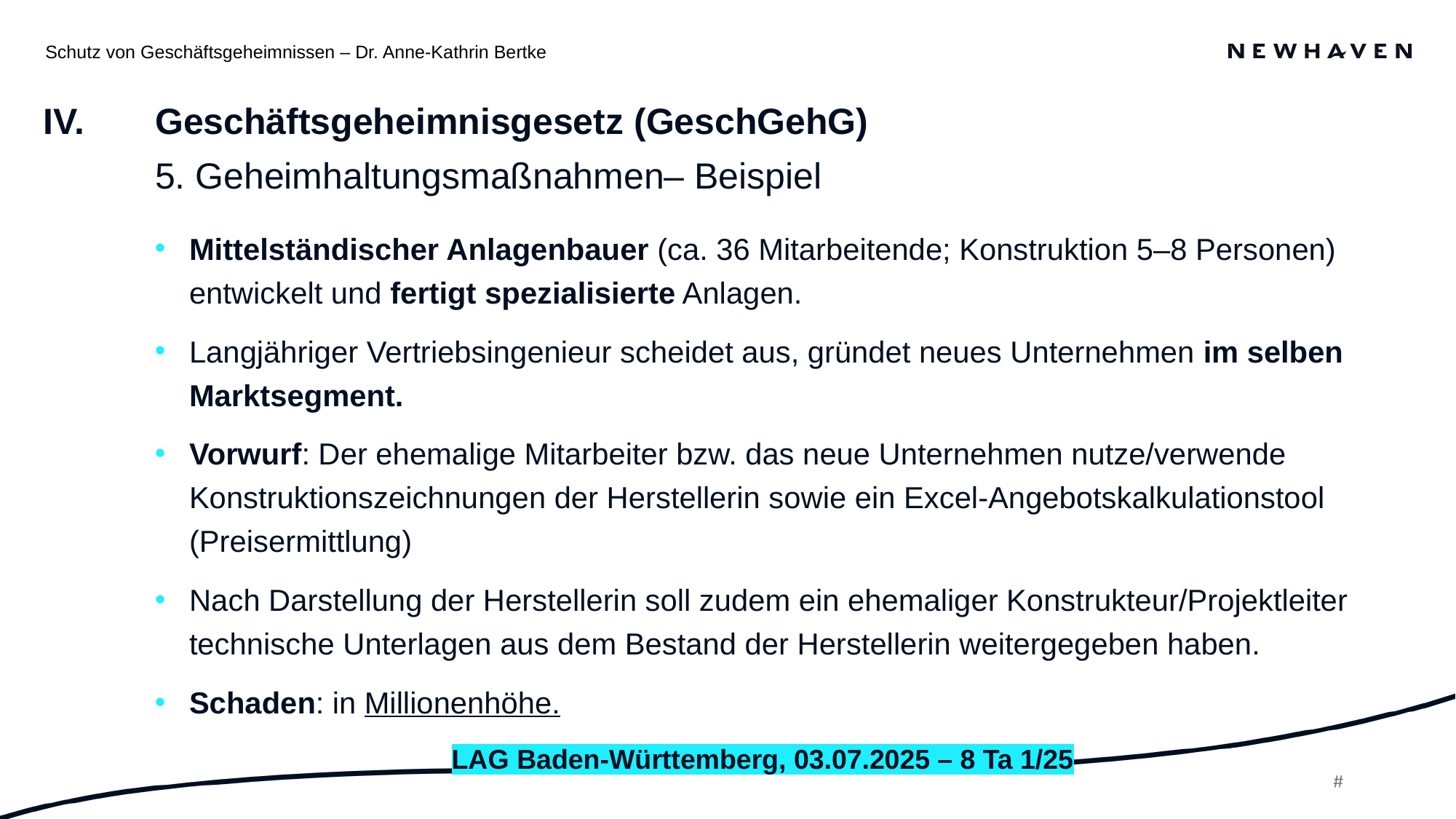

Schutz von Geschäftsgeheimnissen – Dr. Anne-Kathrin Bertke

Geschäftsgeheimnisgesetz (GeschGehG)
5. Geheimhaltungsmaßnahmen– Beispiel
IV.
Mittelständischer Anlagenbauer (ca. 36 Mitarbeitende; Konstruktion 5–8 Personen) entwickelt und fertigt spezialisierte Anlagen.
Langjähriger Vertriebsingenieur scheidet aus, gründet neues Unternehmen im selben Marktsegment.
Vorwurf: Der ehemalige Mitarbeiter bzw. das neue Unternehmen nutze/verwende Konstruktionszeichnungen der Herstellerin sowie ein Excel‑Angebotskalkulationstool (Preisermittlung)
Nach Darstellung der Herstellerin soll zudem ein ehemaliger Konstrukteur/Projektleiter technische Unterlagen aus dem Bestand der Herstellerin weitergegeben haben.
Schaden: in Millionenhöhe.
LAG Baden-Württemberg, 03.07.2025 – 8 Ta 1/25
16